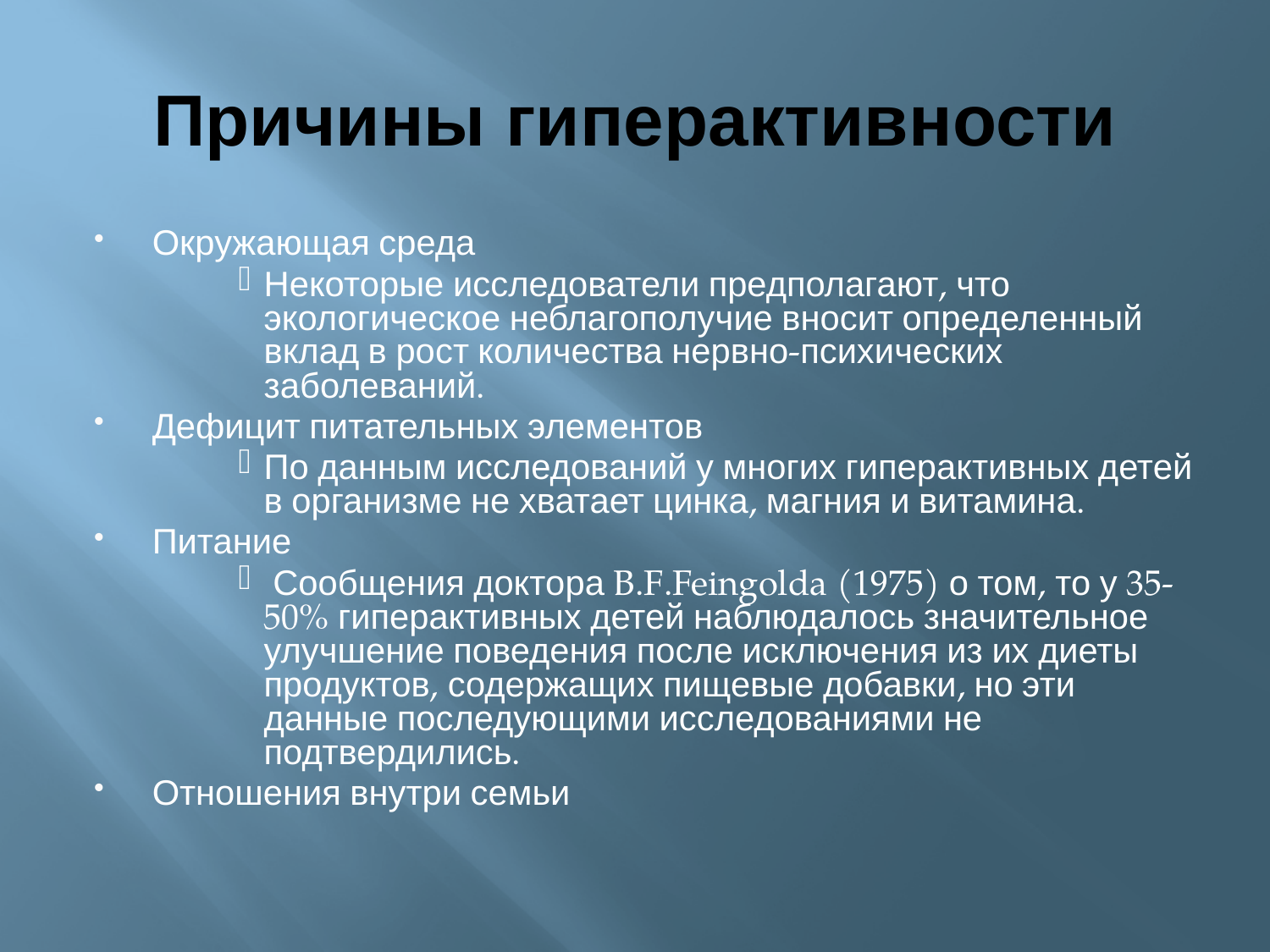

# Причины гиперактивности
Окружающая среда
Некоторые исследователи предполагают, что экологическое неблагополучие вносит определенный вклад в рост количества нервно-психических заболеваний.
Дефицит питательных элементов
По данным исследований у многих гиперактивных детей в организме не хватает цинка, магния и витамина.
Питание
 Сообщения доктора B.F.Feingolda (1975) о том, то у 35-50% гиперактивных детей наблюдалось значительное улучшение поведения после исключения из их диеты продуктов, содержащих пищевые добавки, но эти данные последующими исследованиями не подтвердились.
Отношения внутри семьи